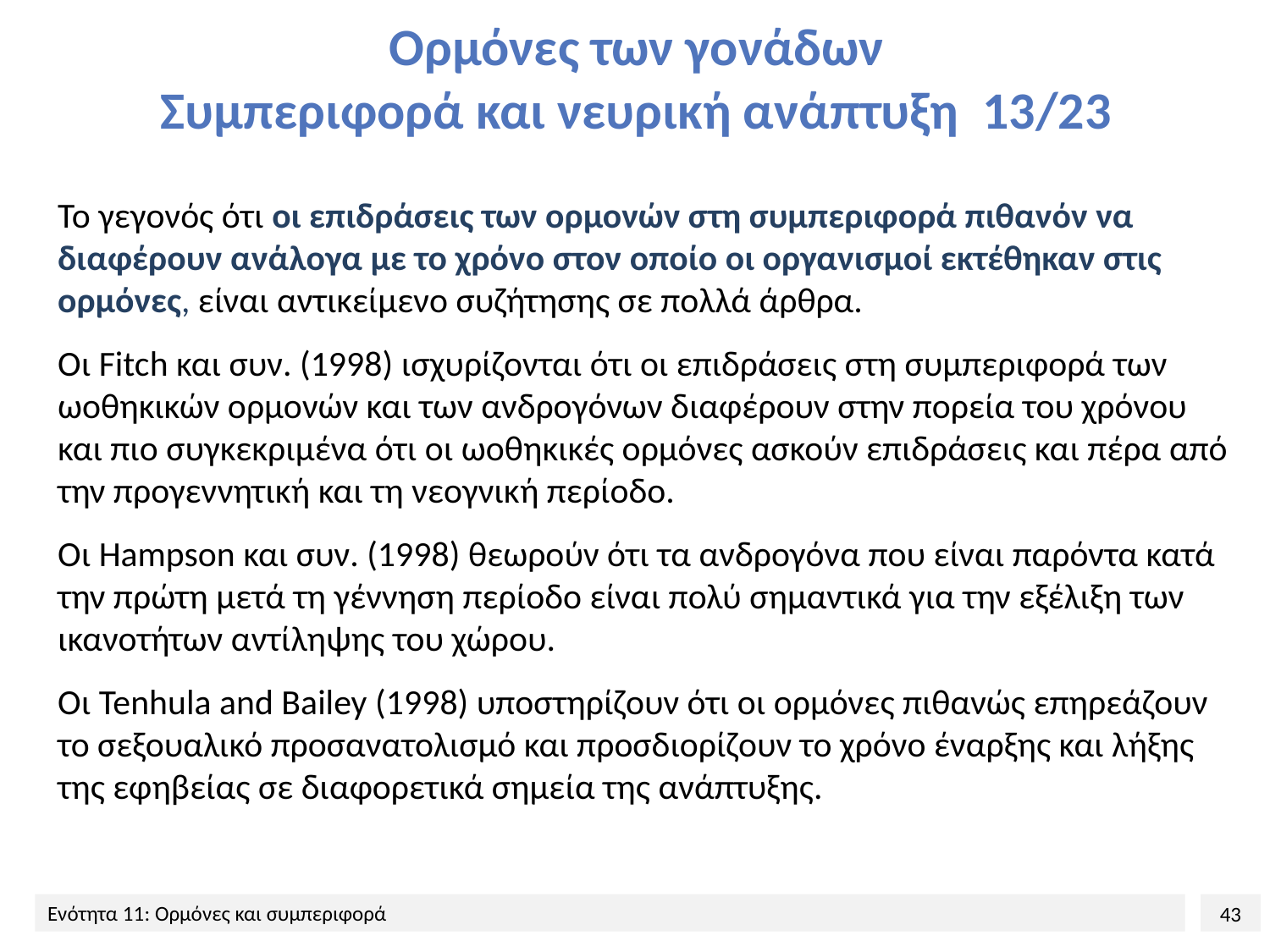

# Ορμόνες των γονάδων Συμπεριφορά και νευρική ανάπτυξη  13/23
Το γεγονός ότι οι επιδράσεις των ορμονών στη συμπεριφορά πιθανόν να διαφέρουν ανάλογα με το χρόνο στον οποίο οι οργανισμοί εκτέθηκαν στις ορμόνες, είναι αντικείμενο συζήτησης σε πολλά άρθρα.
Οι Fitch και συν. (1998) ισχυρίζονται ότι οι επιδράσεις στη συμπεριφορά των ωοθηκικών ορμονών και των ανδρογόνων διαφέρουν στην πορεία του χρόνου και πιο συγκεκριμένα ότι οι ωοθηκικές ορμόνες ασκούν επιδράσεις και πέρα από την προγεννητική και τη νεογνική περίοδο.
Οι Hampson και συν. (1998) θεωρούν ότι τα ανδρογόνα που είναι παρόντα κατά την πρώτη μετά τη γέννηση περίοδο είναι πολύ σημαντικά για την εξέλιξη των ικανοτήτων αντίληψης του χώρου.
Οι Tenhula and Bailey (1998) υποστηρίζουν ότι οι ορμόνες πιθανώς επηρεάζουν το σεξουαλικό προσανατολισμό και προσδιορίζουν το χρόνο έναρξης και λήξης της εφηβείας σε διαφορετικά σημεία της ανάπτυξης.